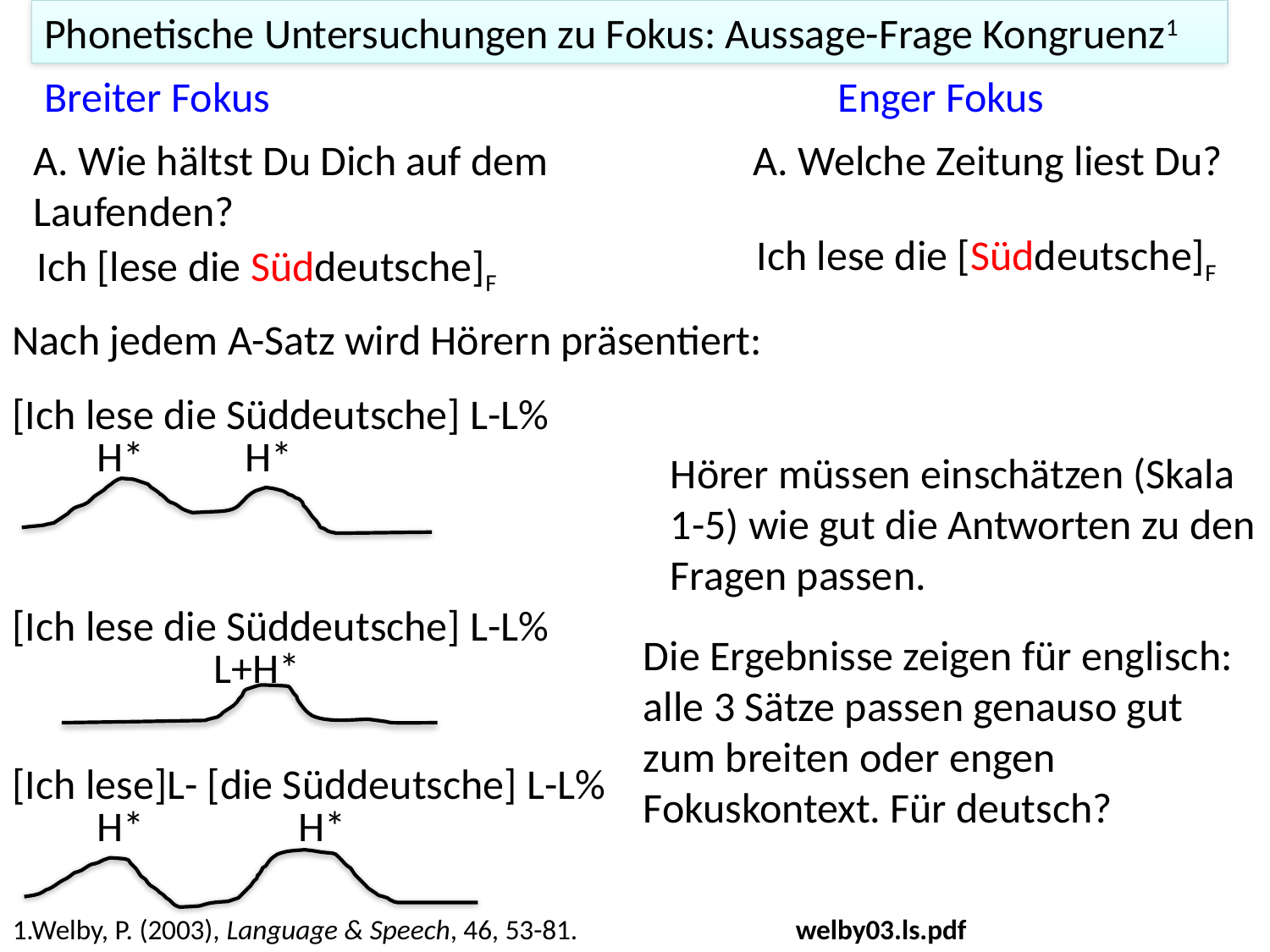

Phonetische Untersuchungen zu Fokus: Aussage-Frage Kongruenz1
Breiter Fokus
Enger Fokus
A. Wie hältst Du Dich auf dem Laufenden?
A. Welche Zeitung liest Du?
Ich lese die [Süddeutsche]F
Ich [lese die Süddeutsche]F
Nach jedem A-Satz wird Hörern präsentiert:
[Ich lese die Süddeutsche] L-L%
H*
H*

[Ich lese die Süddeutsche] L-L%
L+H*

[Ich lese]L- [die Süddeutsche] L-L%
H*
H*

Hörer müssen einschätzen (Skala 1-5) wie gut die Antworten zu den Fragen passen.
Die Ergebnisse zeigen für englisch: alle 3 Sätze passen genauso gut zum breiten oder engen Fokuskontext. Für deutsch?
1.Welby, P. (2003), Language & Speech, 46, 53-81.
welby03.ls.pdf